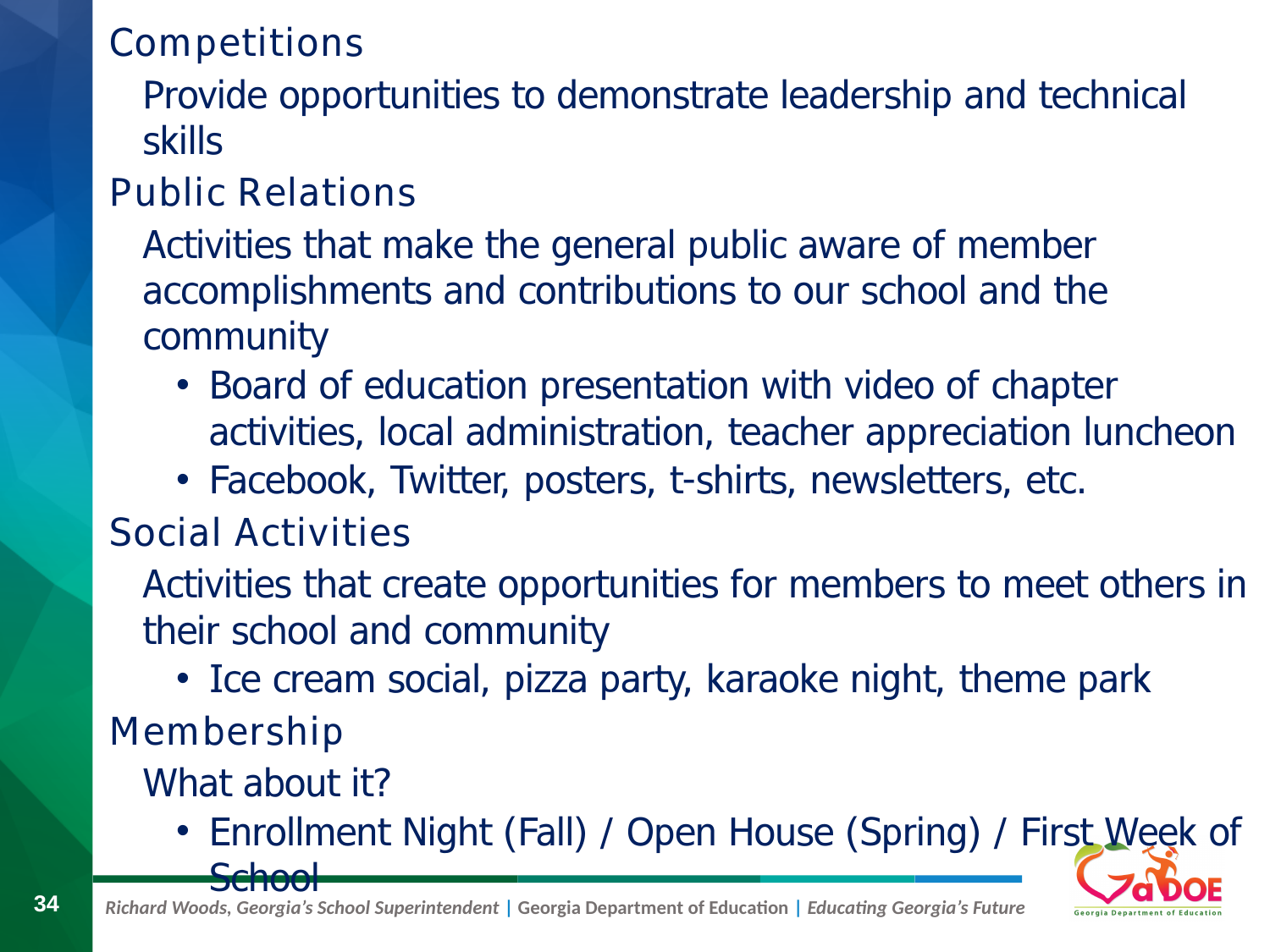

Competitions
	Provide opportunities to demonstrate leadership and technical skills
Public Relations
	Activities that make the general public aware of member accomplishments and contributions to our school and the community
Board of education presentation with video of chapter activities, local administration, teacher appreciation luncheon
Facebook, Twitter, posters, t-shirts, newsletters, etc.
Social Activities
	Activities that create opportunities for members to meet others in their school and community
Ice cream social, pizza party, karaoke night, theme park
Membership
	What about it?
Enrollment Night (Fall) / Open House (Spring) / First Week of School